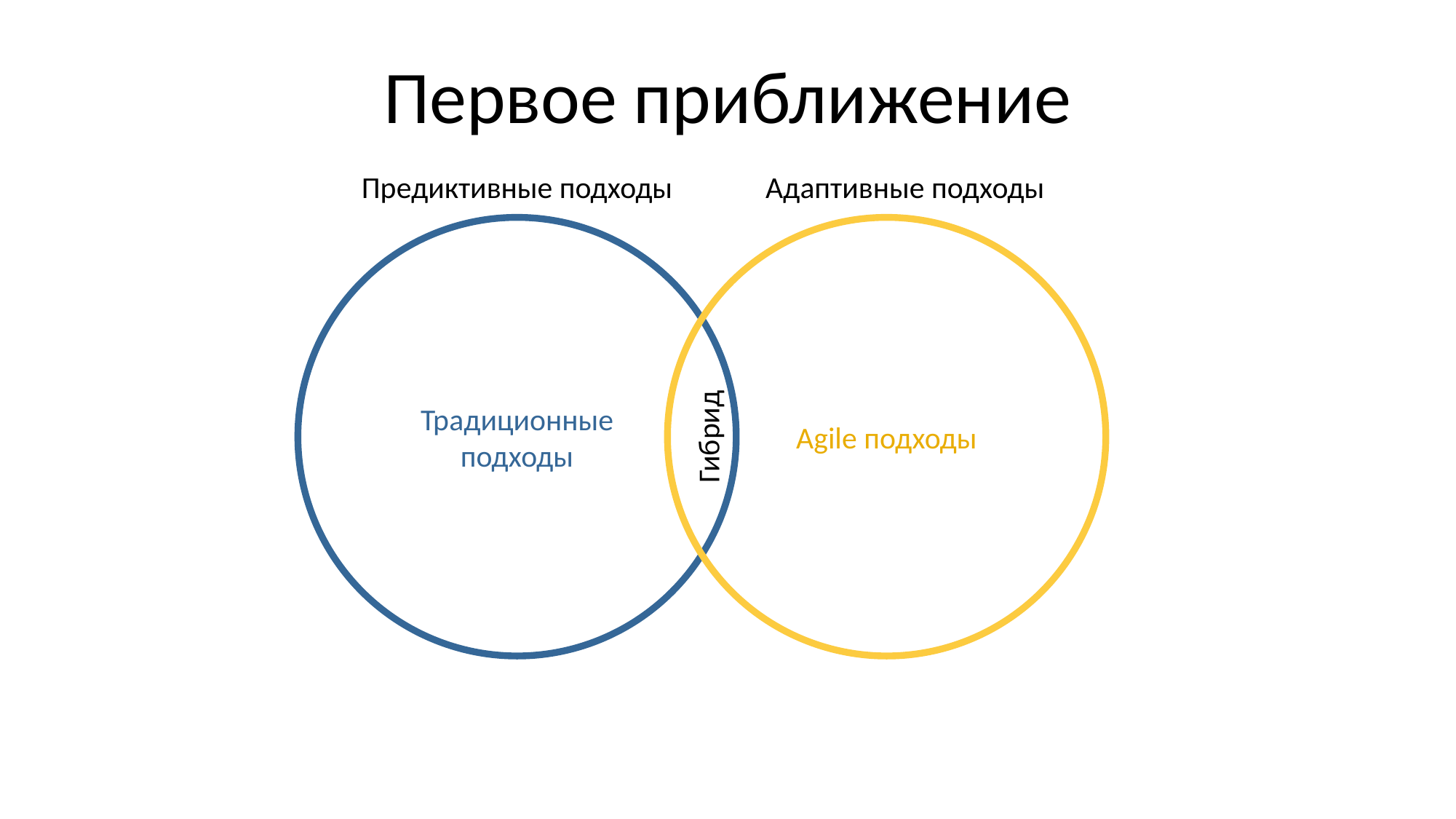

# Первое приближение
Предиктивные подходы
Адаптивные подходы
Традиционные подходы
Agile подходы
Гибрид

41